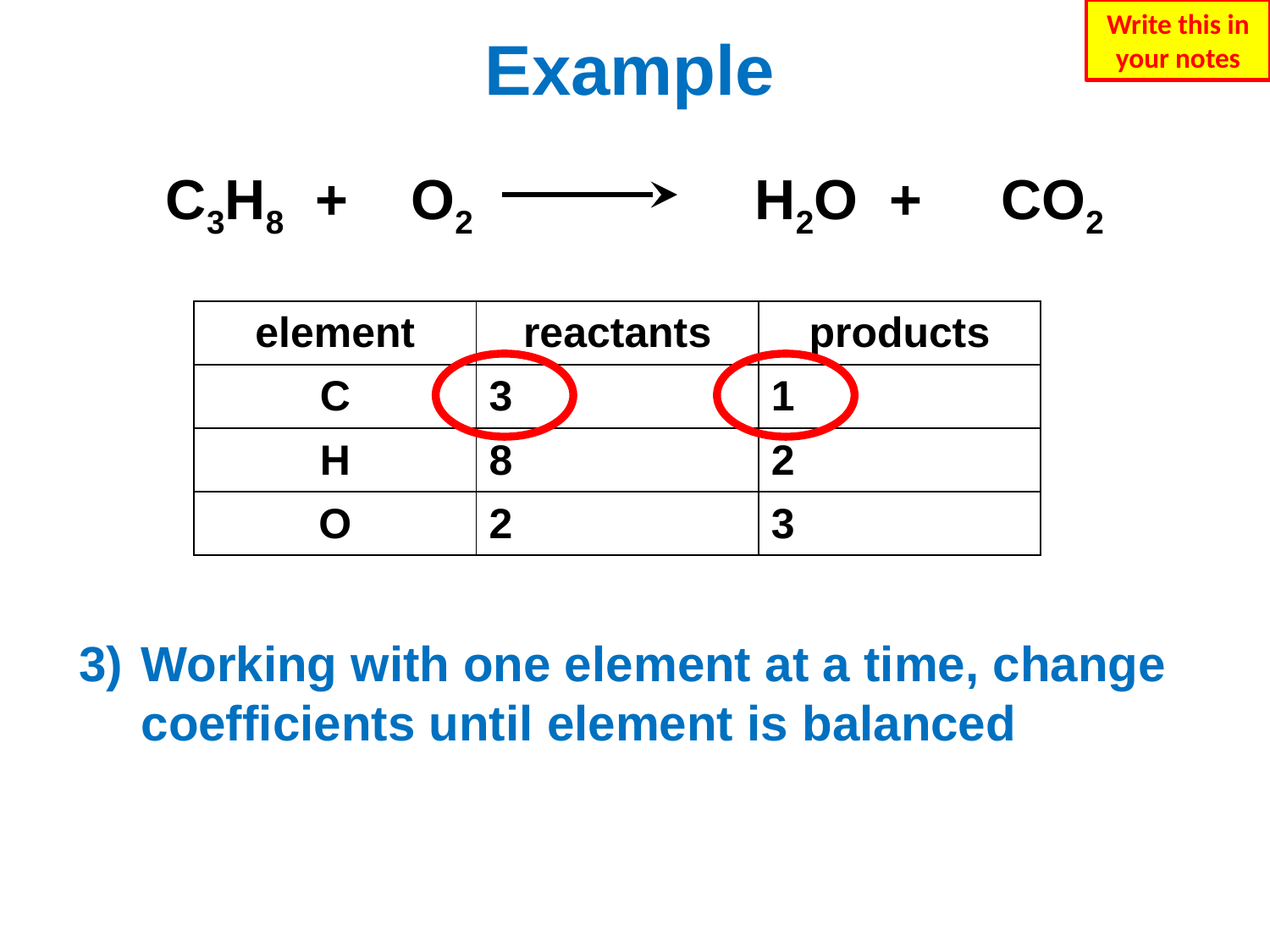

Write this in your notes
# Example
C3H8  +  5O2                4H2O  +   3CO2
| element | reactants | products |
| --- | --- | --- |
| C | 3 | 1 |
| H | 8 | 2 |
| O | 2 | 3 |

3)	Working with one element at a time, change coefficients until element is balanced